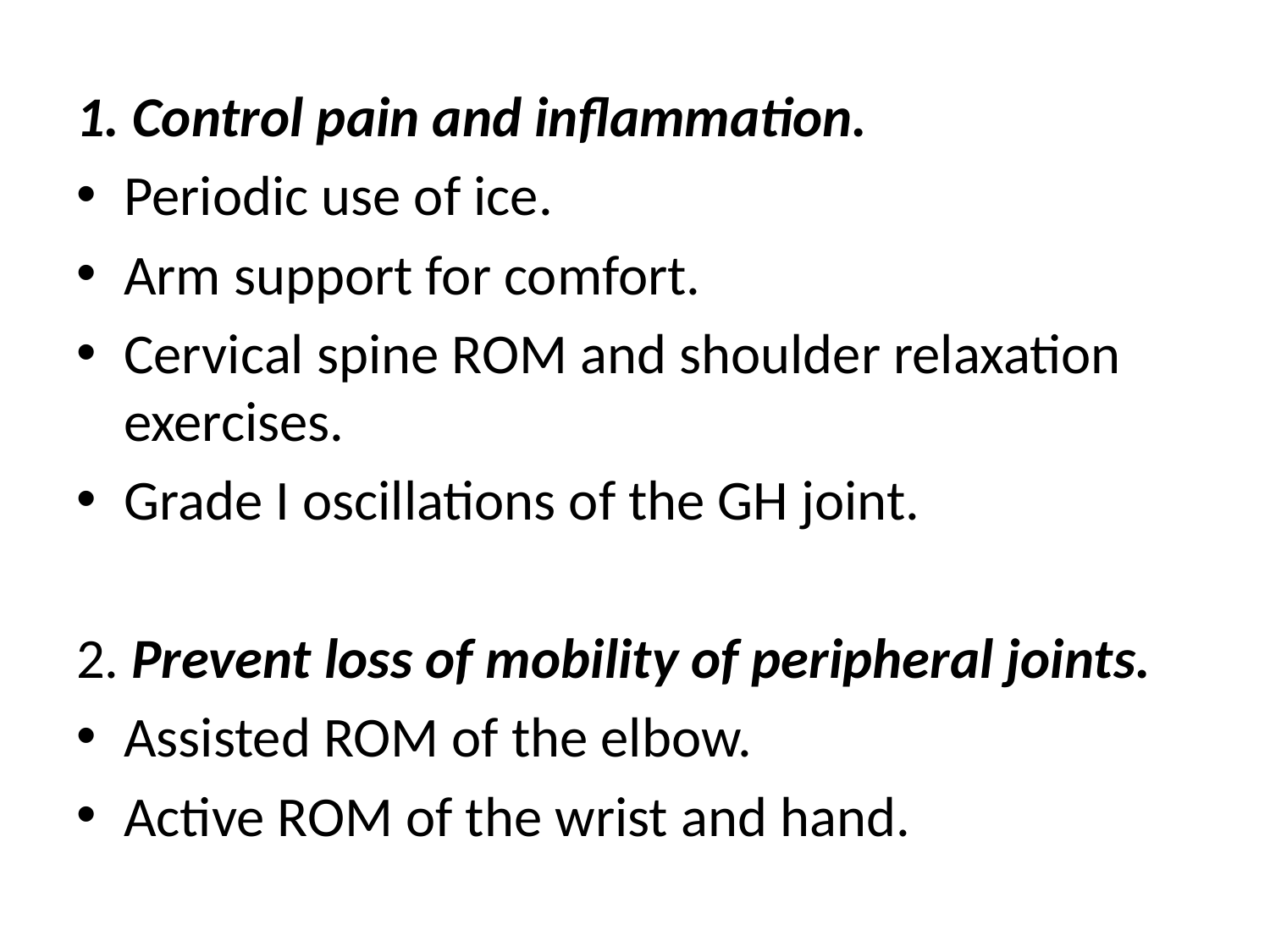

1. Control pain and inflammation.
Periodic use of ice.
Arm support for comfort.
Cervical spine ROM and shoulder relaxation exercises.
Grade I oscillations of the GH joint.

2. Prevent loss of mobility of peripheral joints.
Assisted ROM of the elbow.
Active ROM of the wrist and hand.